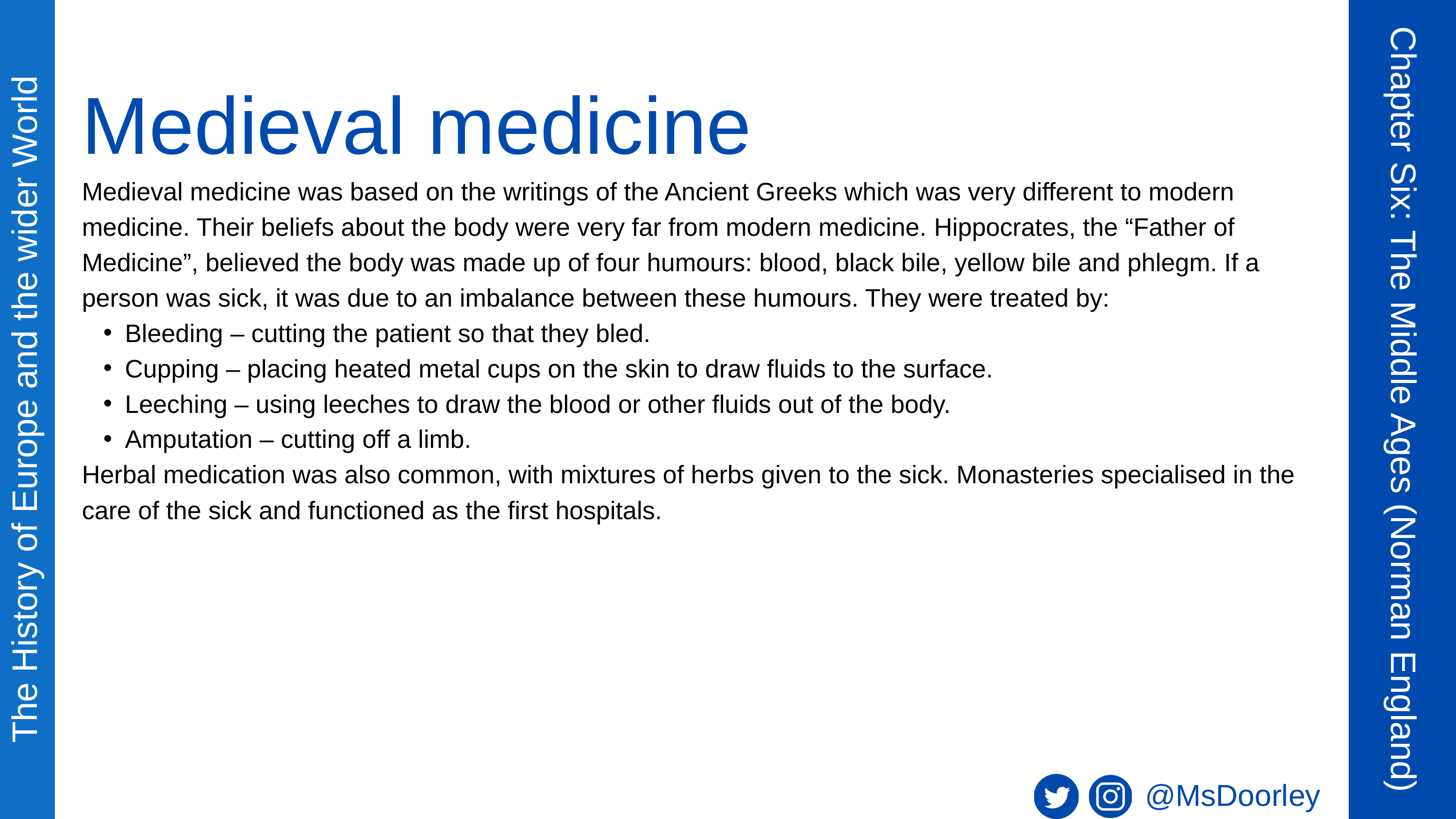

Medieval medicine
Medieval medicine was based on the writings of the Ancient Greeks which was very different to modern medicine. Their beliefs about the body were very far from modern medicine. Hippocrates, the “Father of Medicine”, believed the body was made up of four humours: blood, black bile, yellow bile and phlegm. If a person was sick, it was due to an imbalance between these humours. They were treated by:
Bleeding – cutting the patient so that they bled.
Cupping – placing heated metal cups on the skin to draw fluids to the surface.
Leeching – using leeches to draw the blood or other fluids out of the body.
Amputation – cutting off a limb.
Herbal medication was also common, with mixtures of herbs given to the sick. Monasteries specialised in the care of the sick and functioned as the first hospitals.
The History of Europe and the wider World
Chapter Six: The Middle Ages (Norman England)

@MsDoorley